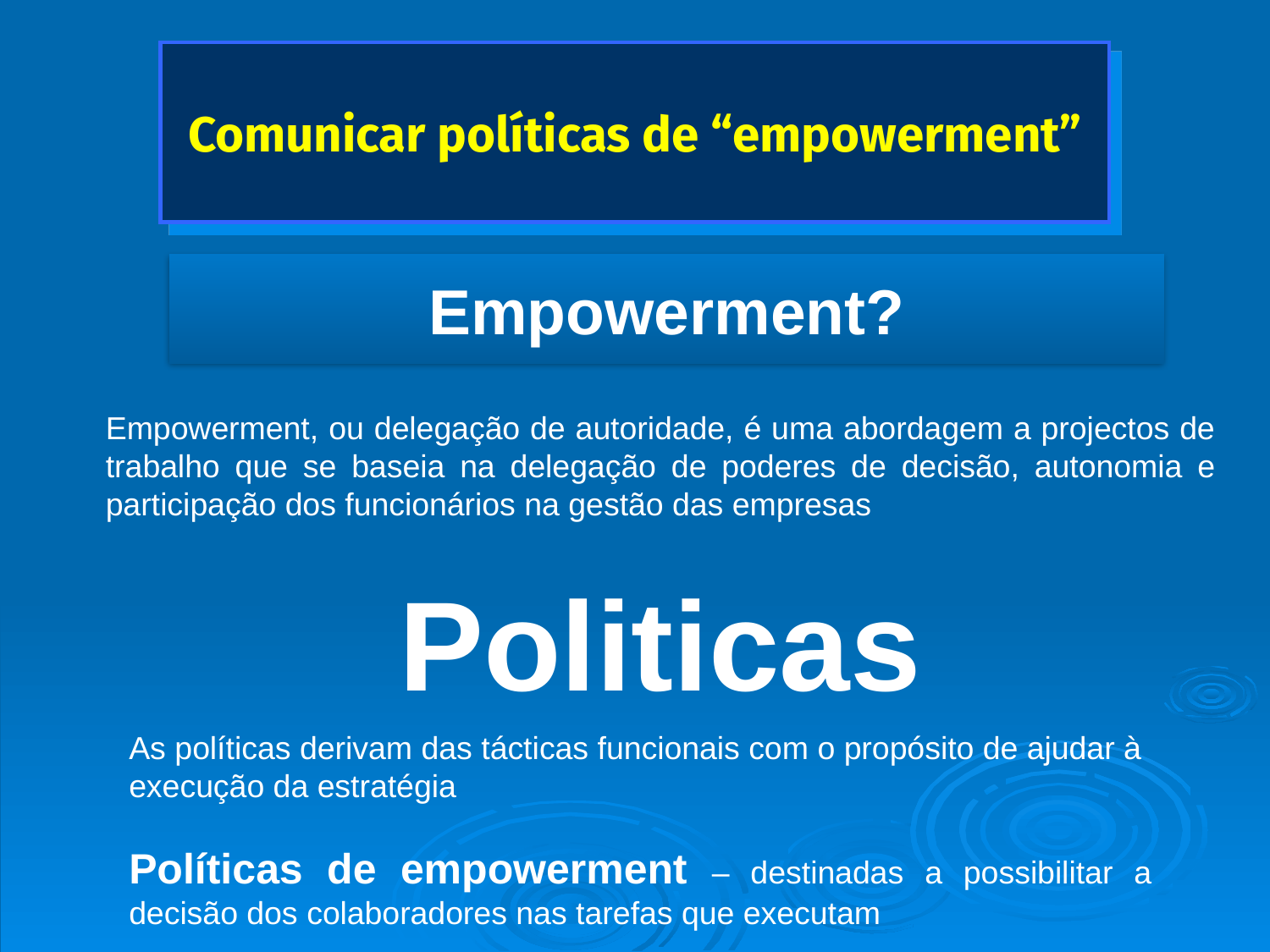

# Comunicar políticas de “empowerment”
Empowerment?
Empowerment, ou delegação de autoridade, é uma abordagem a projectos de trabalho que se baseia na delegação de poderes de decisão, autonomia e participação dos funcionários na gestão das empresas
Politicas
As políticas derivam das tácticas funcionais com o propósito de ajudar à execução da estratégia
Políticas de empowerment – destinadas a possibilitar a decisão dos colaboradores nas tarefas que executam